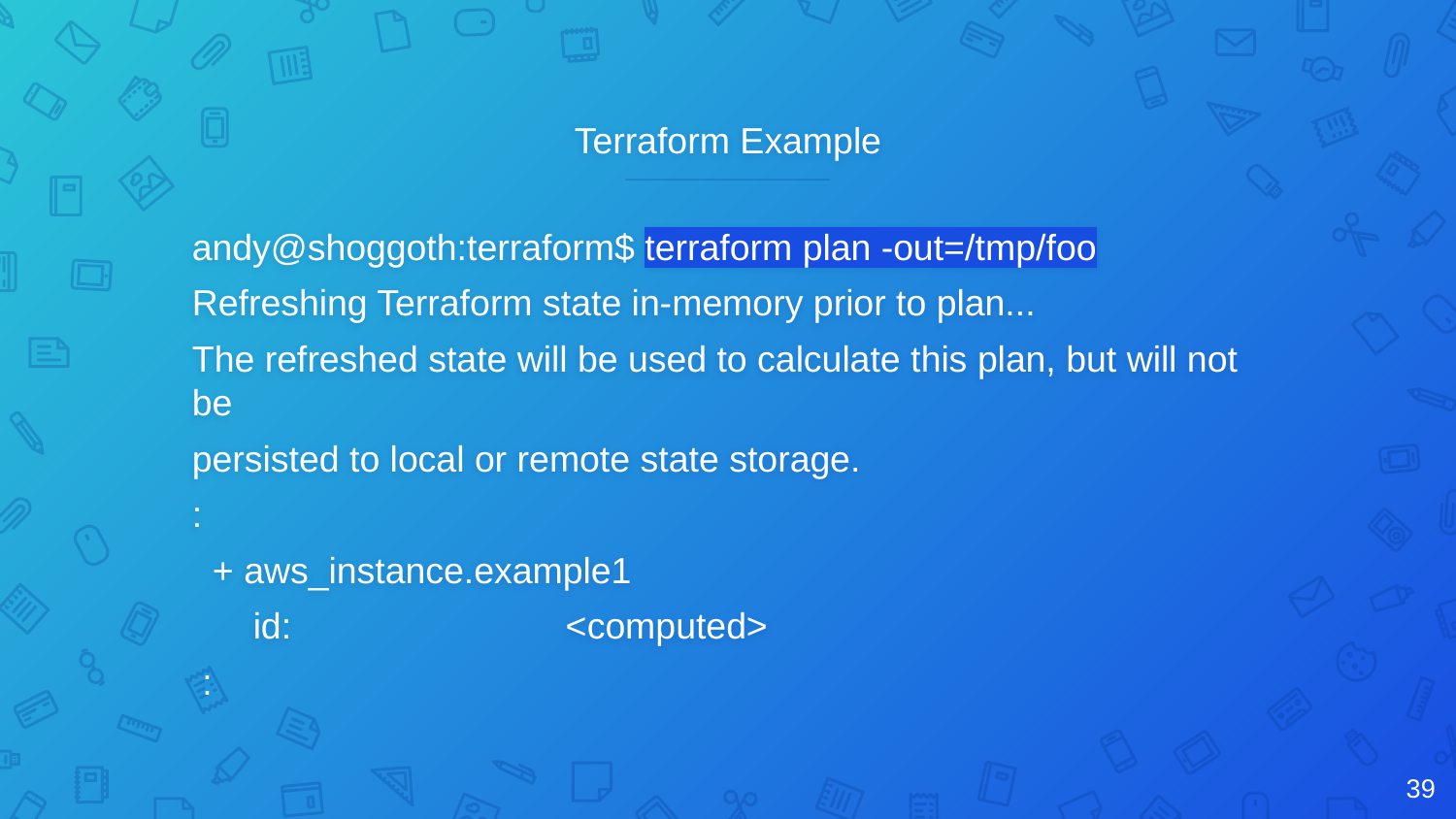

# Terraform Example
andy@shoggoth:terraform$ terraform plan -out=/tmp/foo
Refreshing Terraform state in-memory prior to plan...
The refreshed state will be used to calculate this plan, but will not be
persisted to local or remote state storage.
:
  + aws_instance.example1
      id:                           <computed>
 :

39